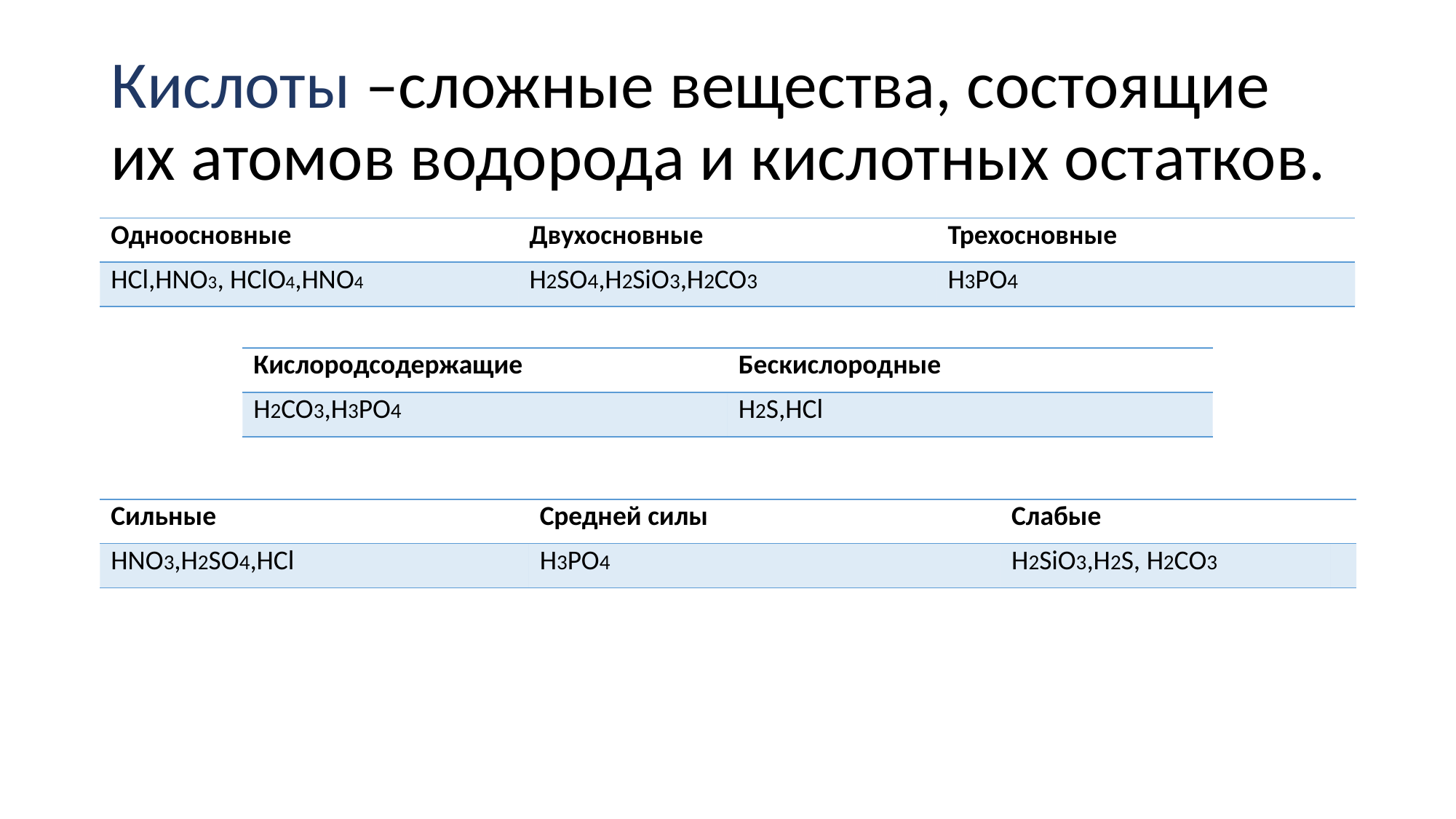

# Кислоты –сложные вещества, состоящие их атомов водорода и кислотных остатков.
| Одноосновные | Двухосновные | Трехосновные |
| --- | --- | --- |
| HCl,HNO3, HClO4,HNO4 | H2SO4,H2SiO3,H2CO3 | H3PO4 |
| Кислородсодержащие | Беcкислородные |
| --- | --- |
| H2CO3,H3PO4 | H2S,HCl |
| Сильные | Средней силы | Слабые |  |
| --- | --- | --- | --- |
| HNO3,H2SO4,HCl | H3PO4 | H2SiO3,H2S, H2CO3 |  |